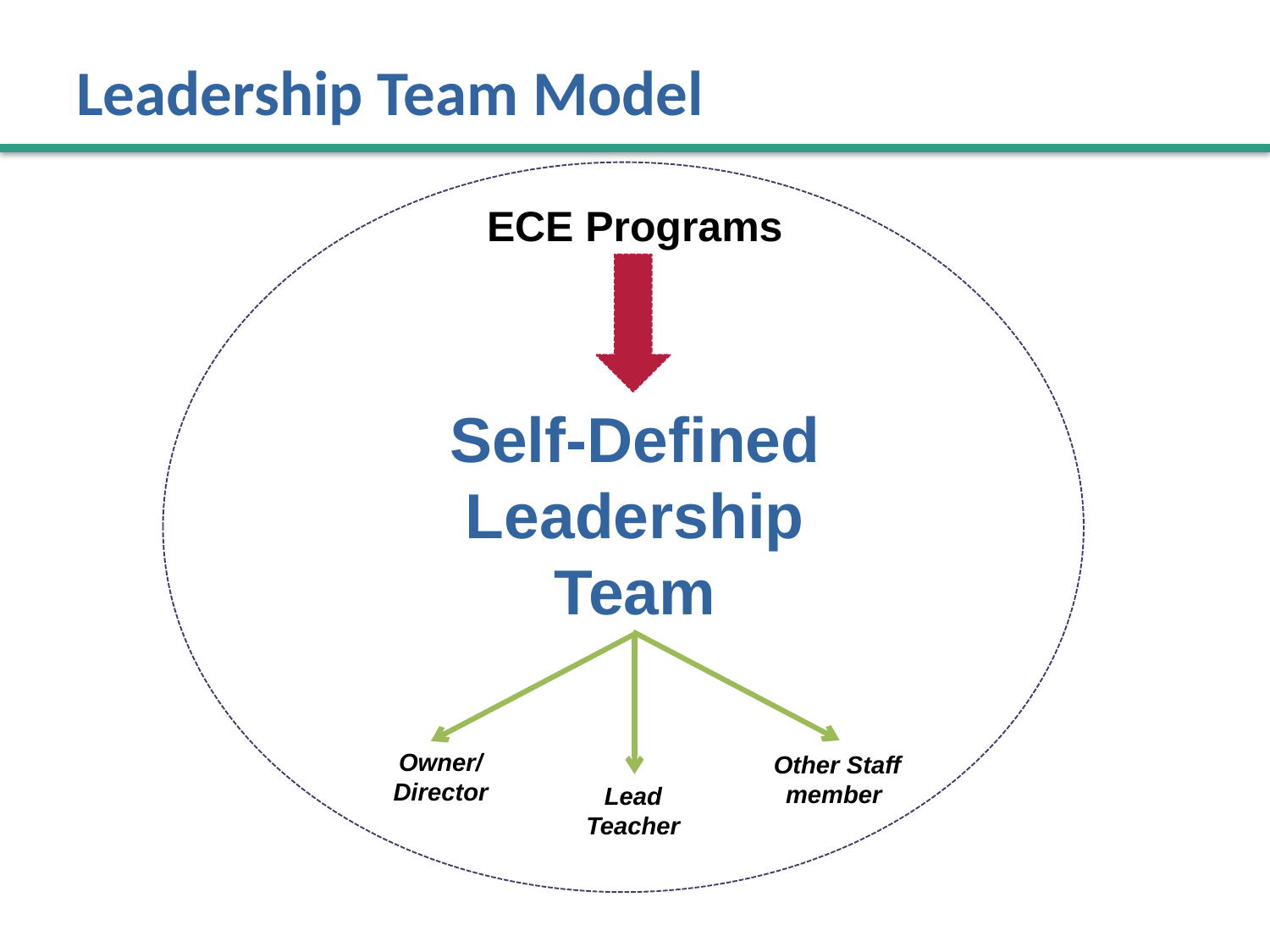

# Leadership Team Model

ECE Programs

Self-Defined
Leadership Team
Owner/
Director
Other Staff member
Lead
Teacher